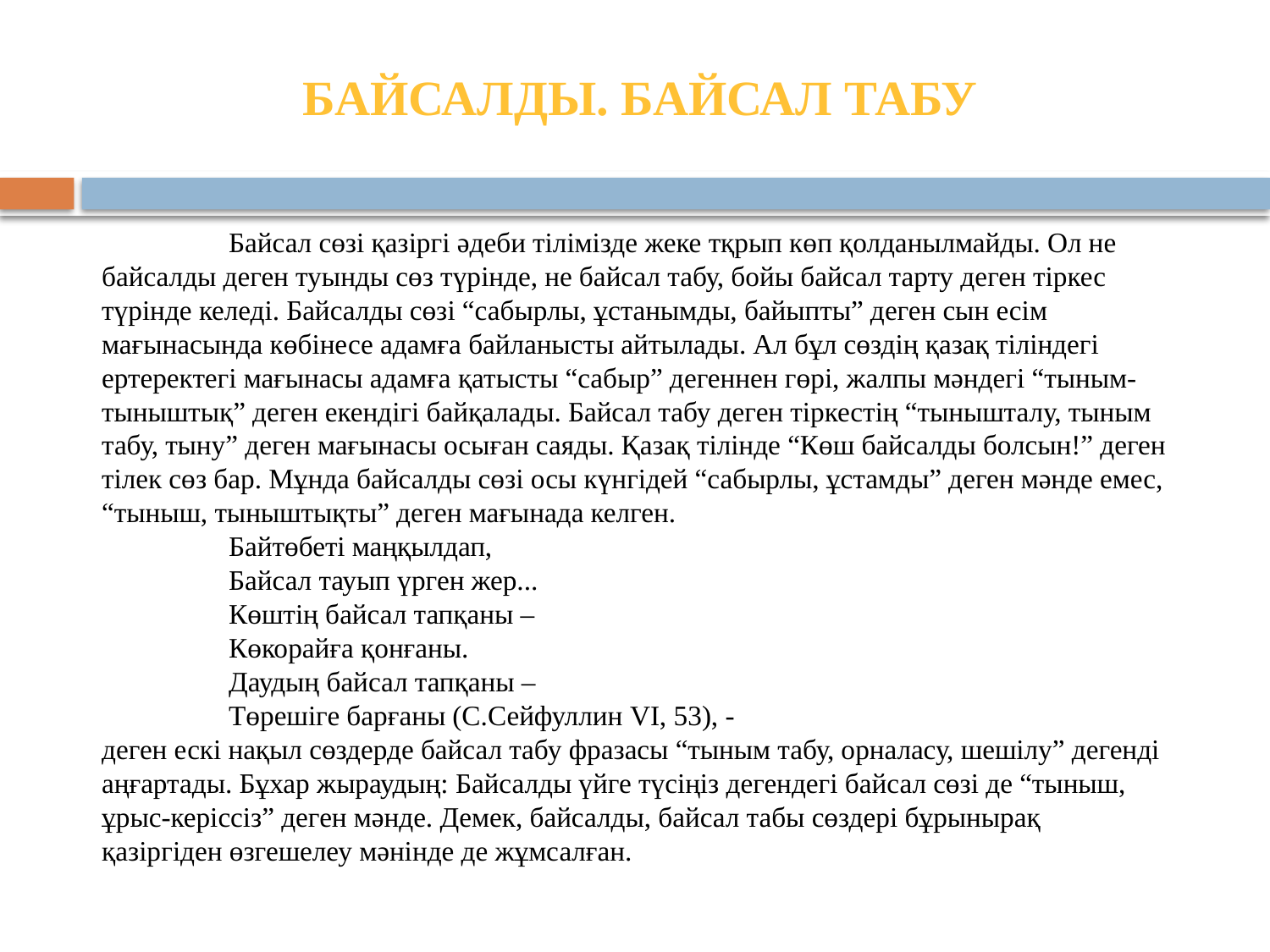

Байсалды. Байсал табу
	Байсал сөзі қазіргі әдеби тілімізде жеке тқрып көп қолданылмайды. Ол не байсалды деген туынды сөз түрінде, не байсал табу, бойы байсал тарту деген тіркес түрінде келеді. Байсалды сөзі “сабырлы, ұстанымды, байыпты” деген сын есім мағынасында көбінесе адамға байланысты айтылады. Ал бұл сөздің қазақ тіліндегі ертеректегі мағынасы адамға қатысты “сабыр” дегеннен гөрі, жалпы мәндегі “тыным-тыныштық” деген екендігі байқалады. Байсал табу деген тіркестің “тынышталу, тыным табу, тыну” деген мағынасы осыған саяды. Қазақ тілінде “Көш байсалды болсын!” деген тілек сөз бар. Мұнда байсалды сөзі осы күнгідей “сабырлы, ұстамды” деген мәнде емес, “тыныш, тыныштықты” деген мағынада келген.
	Байтөбеті маңқылдап,
	Байсал тауып үрген жер...
	Көштің байсал тапқаны –
	Көкорайға қонғаны.
	Даудың байсал тапқаны –
	Төрешіге барғаны (С.Сейфуллин VІ, 53), -
деген ескі нақыл сөздерде байсал табу фразасы “тыным табу, орналасу, шешілу” дегенді аңғартады. Бұхар жыраудың: Байсалды үйге түсіңіз дегендегі байсал сөзі де “тыныш, ұрыс-керіссіз” деген мәнде. Демек, байсалды, байсал табы сөздері бұрынырақ қазіргіден өзгешелеу мәнінде де жұмсалған.